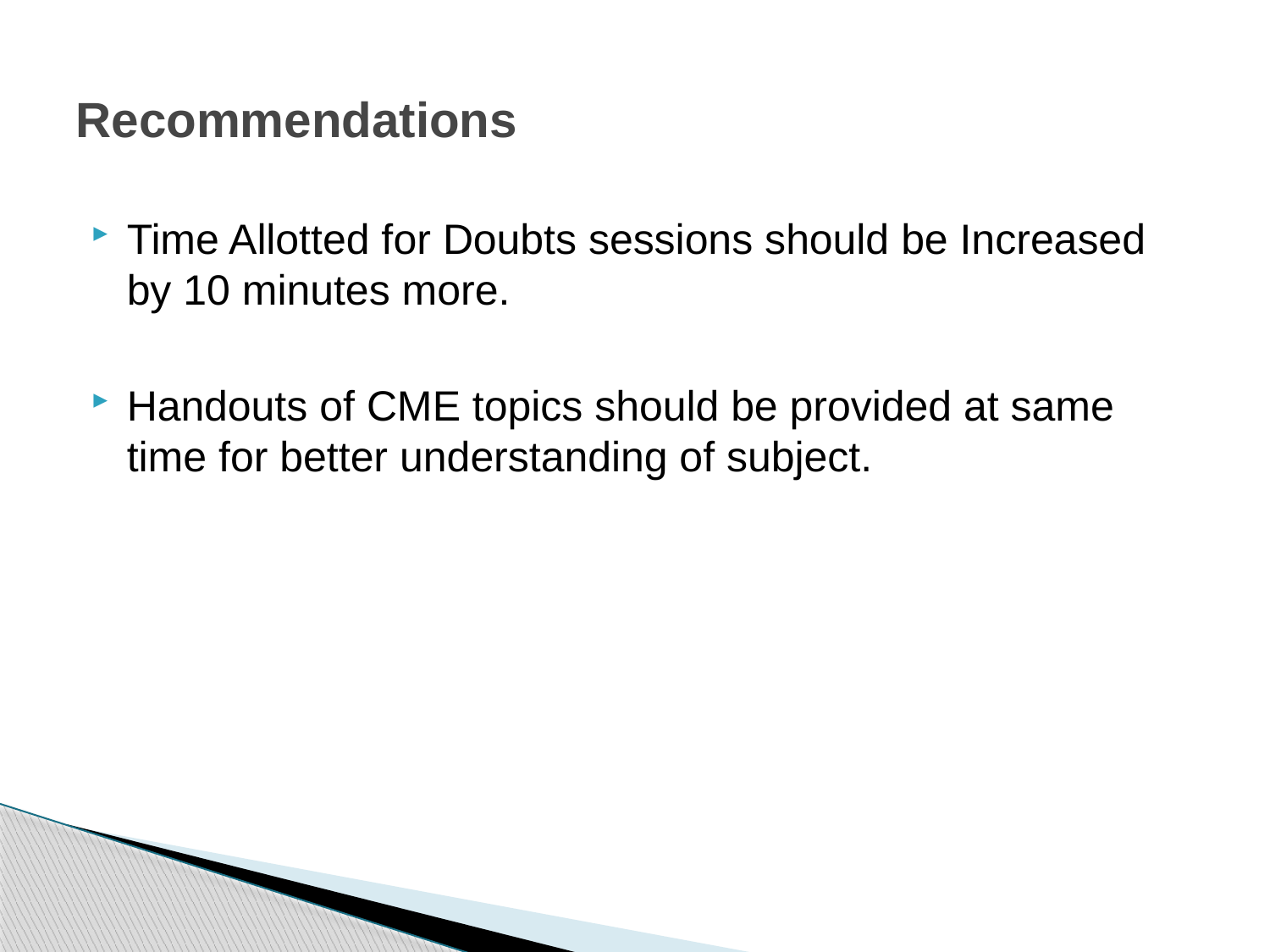

# Recommendations
Time Allotted for Doubts sessions should be Increased by 10 minutes more.

Handouts of CME topics should be provided at same time for better understanding of subject.